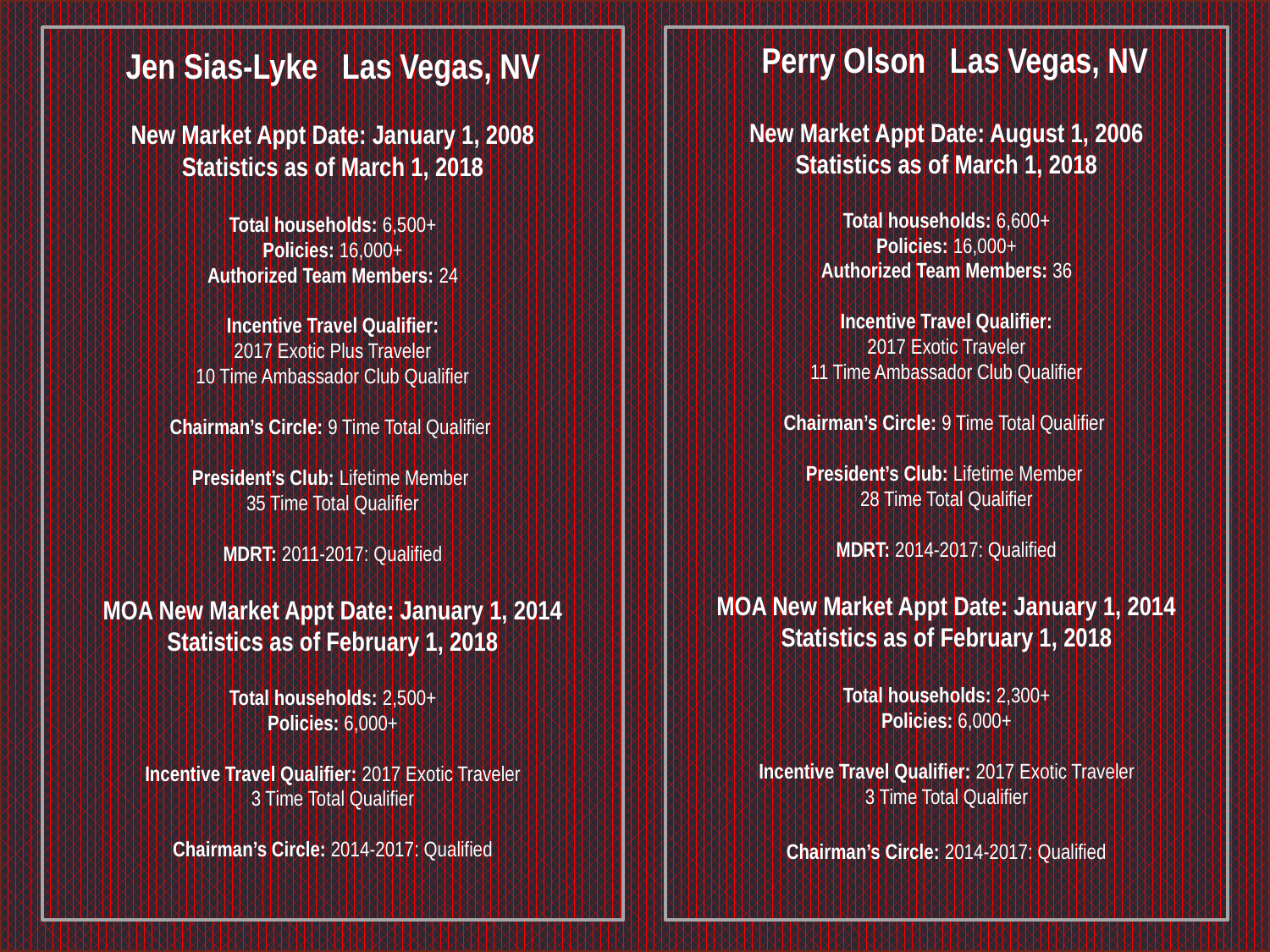

Jen Sias-Lyke   Las Vegas, NV

New Market Appt Date: January 1, 2008
Statistics as of March 1, 2018

Total households: 6,500+
Policies: 16,000+
Authorized Team Members: 24

Incentive Travel Qualifier:
2017 Exotic Plus Traveler
10 Time Ambassador Club Qualifier

Chairman’s Circle: 9 Time Total Qualifier

President’s Club: Lifetime Member
35 Time Total Qualifier

MDRT: 2011-2017: Qualified

MOA New Market Appt Date: January 1, 2014
Statistics as of February 1, 2018

Total households: 2,500+
Policies: 6,000+

Incentive Travel Qualifier: 2017 Exotic Traveler
3 Time Total Qualifier

Chairman’s Circle: 2014-2017: Qualified

New Market Appt Date: August 1, 2006
Statistics as of March 1, 2018

Total households: 6,600+
Policies: 16,000+
Authorized Team Members: 36

Incentive Travel Qualifier:
2017 Exotic Traveler
11 Time Ambassador Club Qualifier

Chairman’s Circle: 9 Time Total Qualifier

President’s Club: Lifetime Member
28 Time Total Qualifier

MDRT: 2014-2017: Qualified

MOA New Market Appt Date: January 1, 2014
Statistics as of February 1, 2018

Total households: 2,300+
Policies: 6,000+

Incentive Travel Qualifier: 2017 Exotic Traveler
3 Time Total Qualifier

Chairman’s Circle: 2014-2017: Qualified
Perry Olson   Las Vegas, NV